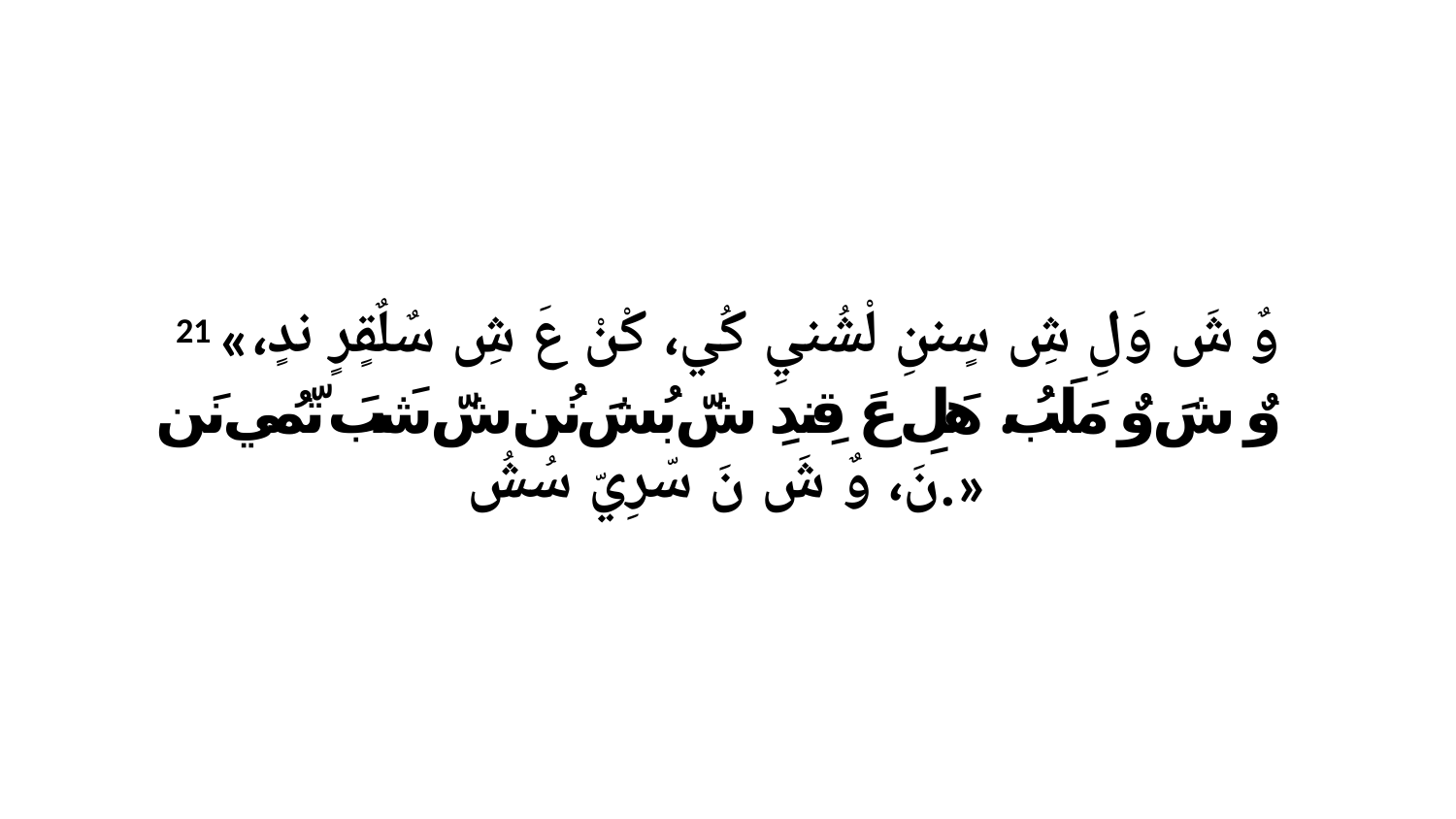

21 «وٌ شَ وَلِ شِ سٍننِ لْشُنيِ كُي، كْنْ عَ شِ سٌلٌقٍرٍ ندٍ، وٌ شَ وٌ مَلَبُ. هَلِ عَ قِندِ شّ بُشَ نُن شّ شَبَ تّمُي نَن نَ، وٌ شَ نَ سّرِيّ سُشُ.»